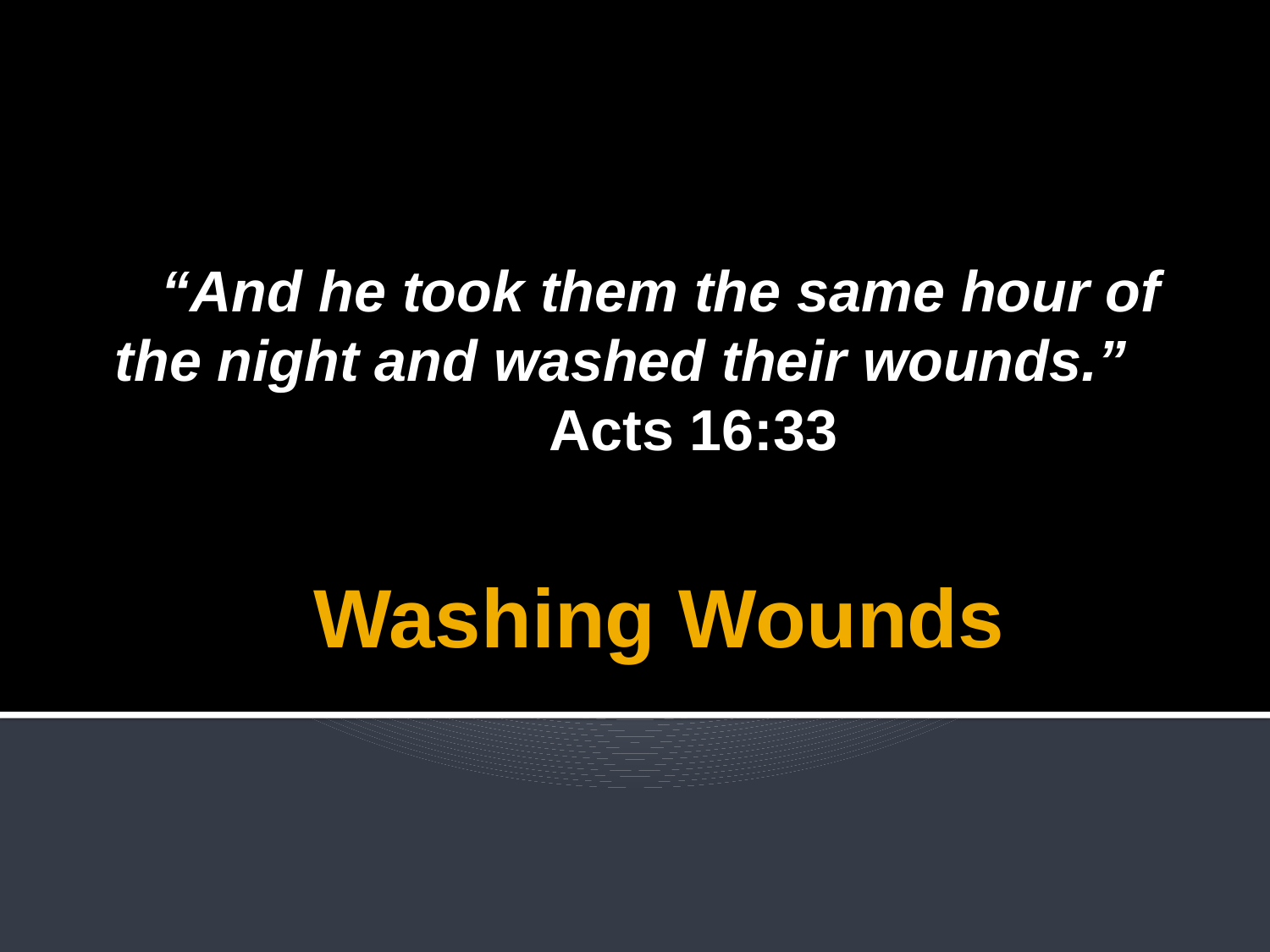

“And he took them the same hour of the night and washed their wounds.”          Acts 16:33
# Washing Wounds